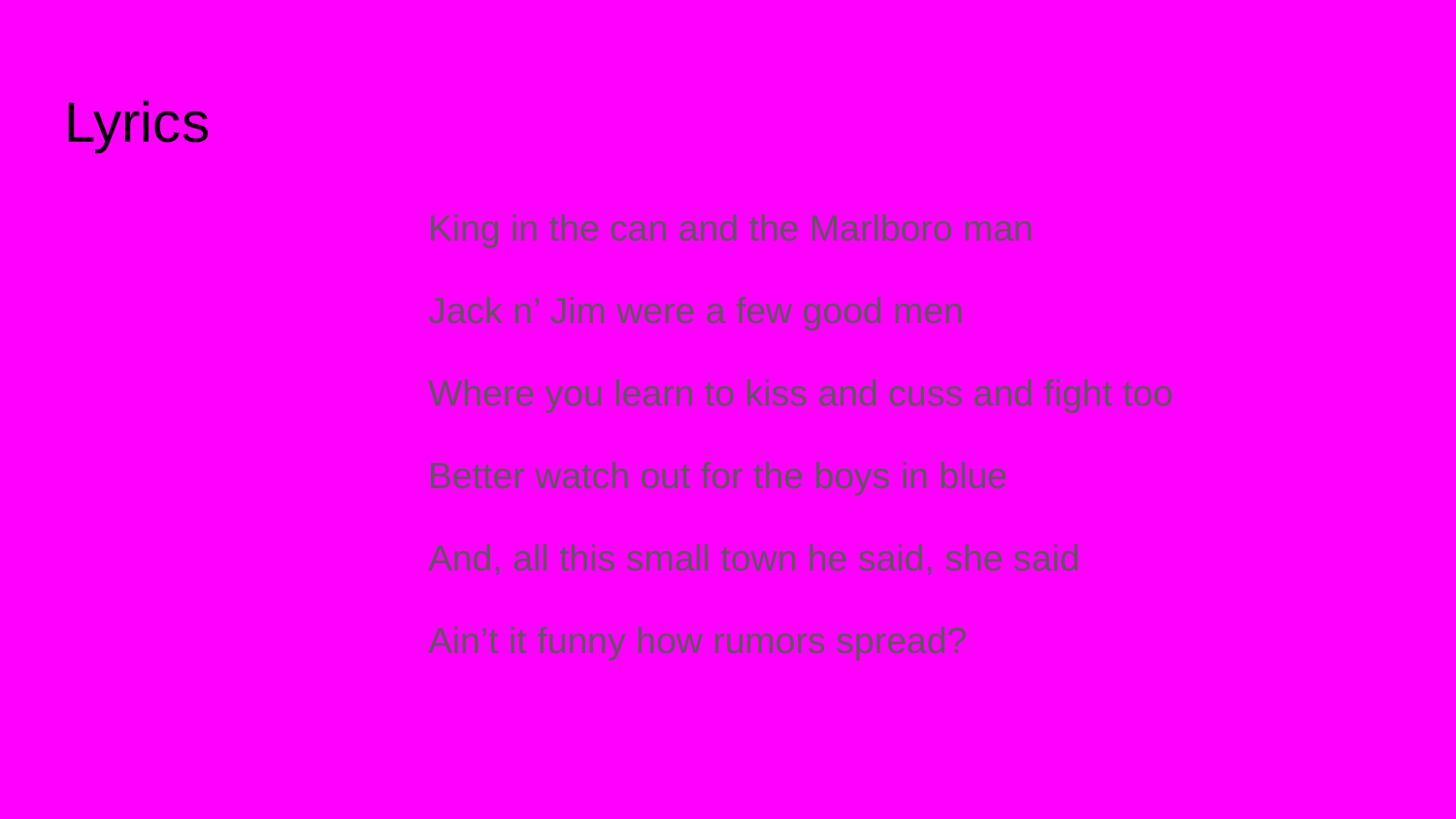

# Lyrics
King in the can and the Marlboro man
Jack n’ Jim were a few good men
Where you learn to kiss and cuss and fight too
Better watch out for the boys in blue
And, all this small town he said, she said
Ain’t it funny how rumors spread?